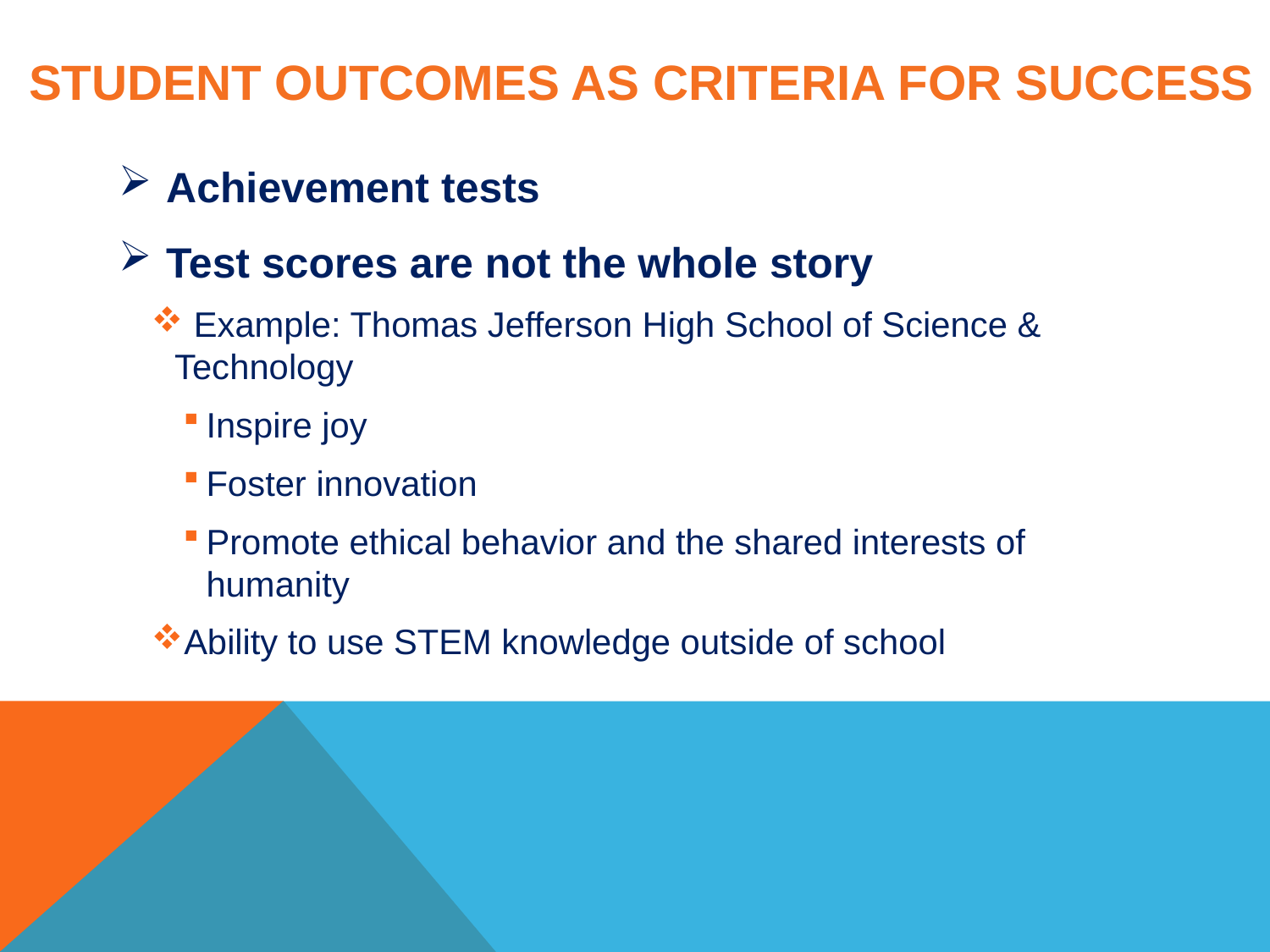

# Student outcomes as criteria for success

Achievement tests
Test scores are not the whole story
 Example: Thomas Jefferson High School of Science & Technology
Inspire joy
Foster innovation
Promote ethical behavior and the shared interests of humanity
Ability to use STEM knowledge outside of school